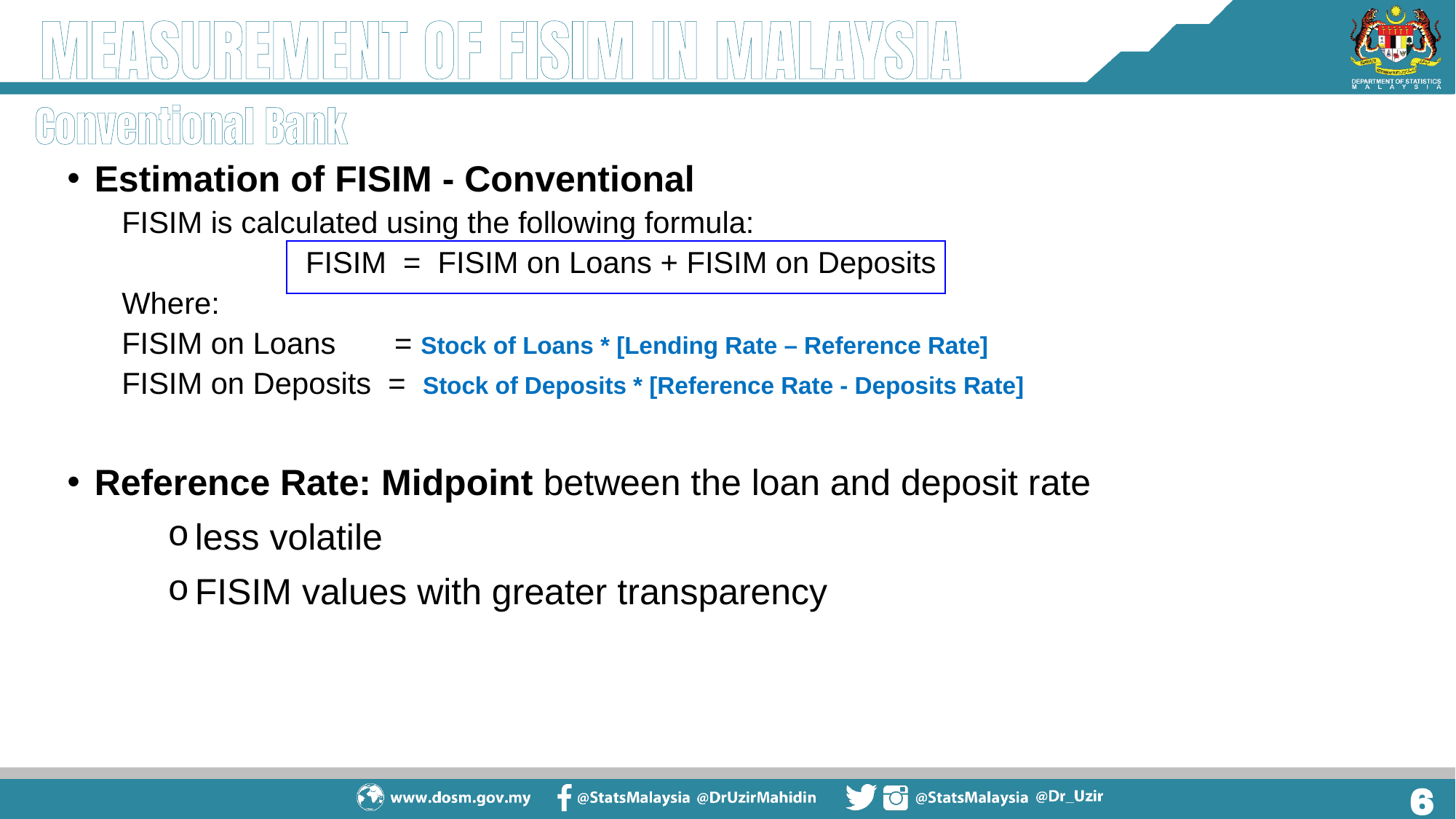

MEASUREMENT OF FISIM IN MALAYSIA
Conventional Bank
Estimation of FISIM - Conventional
FISIM is calculated using the following formula:
                      FISIM  =  FISIM on Loans + FISIM on Deposits
Where:
FISIM on Loans       = Stock of Loans * [Lending Rate – Reference Rate]
FISIM on Deposits  =  Stock of Deposits * [Reference Rate - Deposits Rate]

Reference Rate: Midpoint between the loan and deposit rate
less volatile
FISIM values with greater transparency